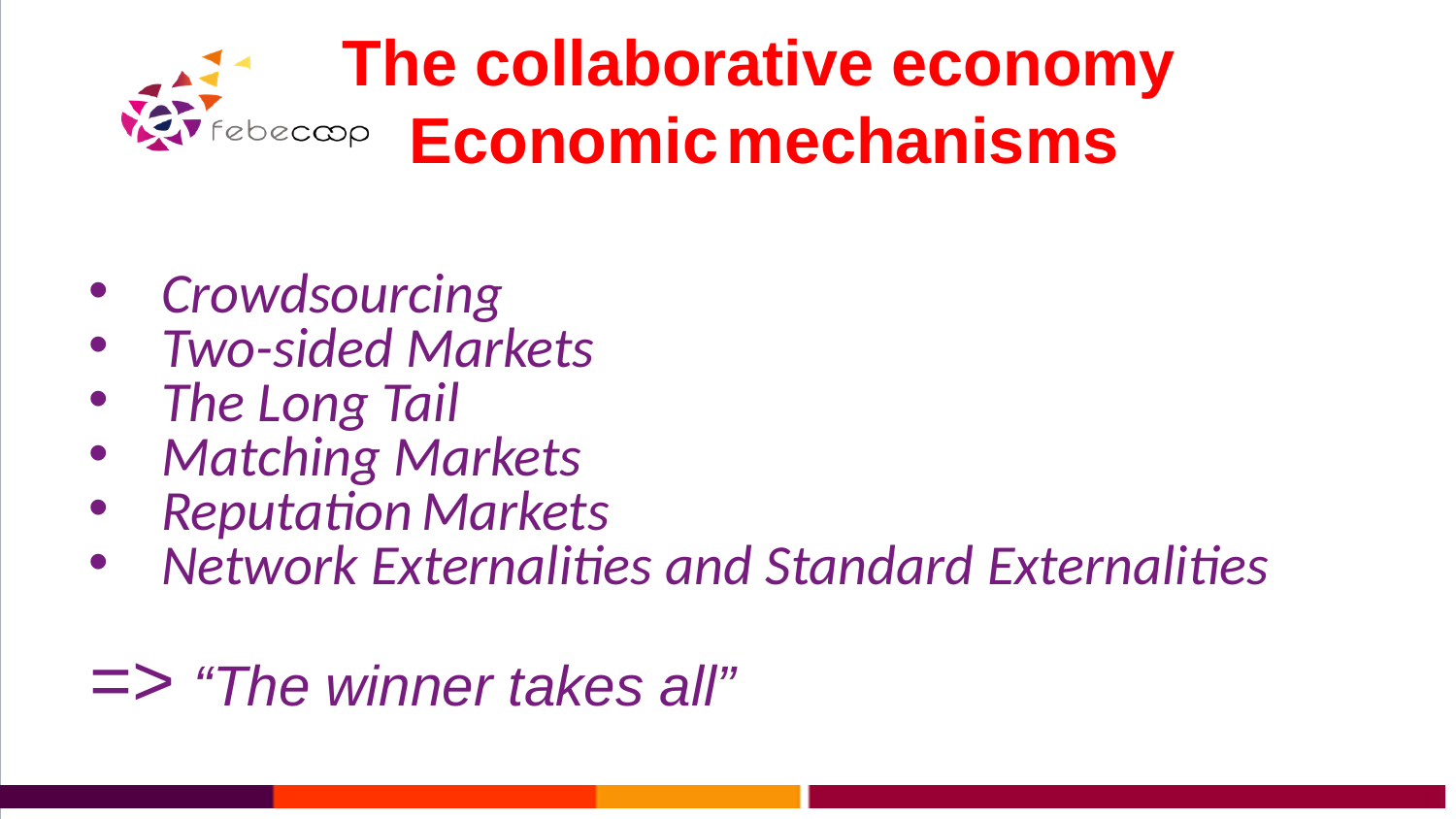

The collaborative economy
Economic mechanisms

Crowdsourcing
Two-sided Markets
The Long Tail
Matching Markets
Reputation Markets
Network Externalities and Standard Externalities

=> “The winner takes all”